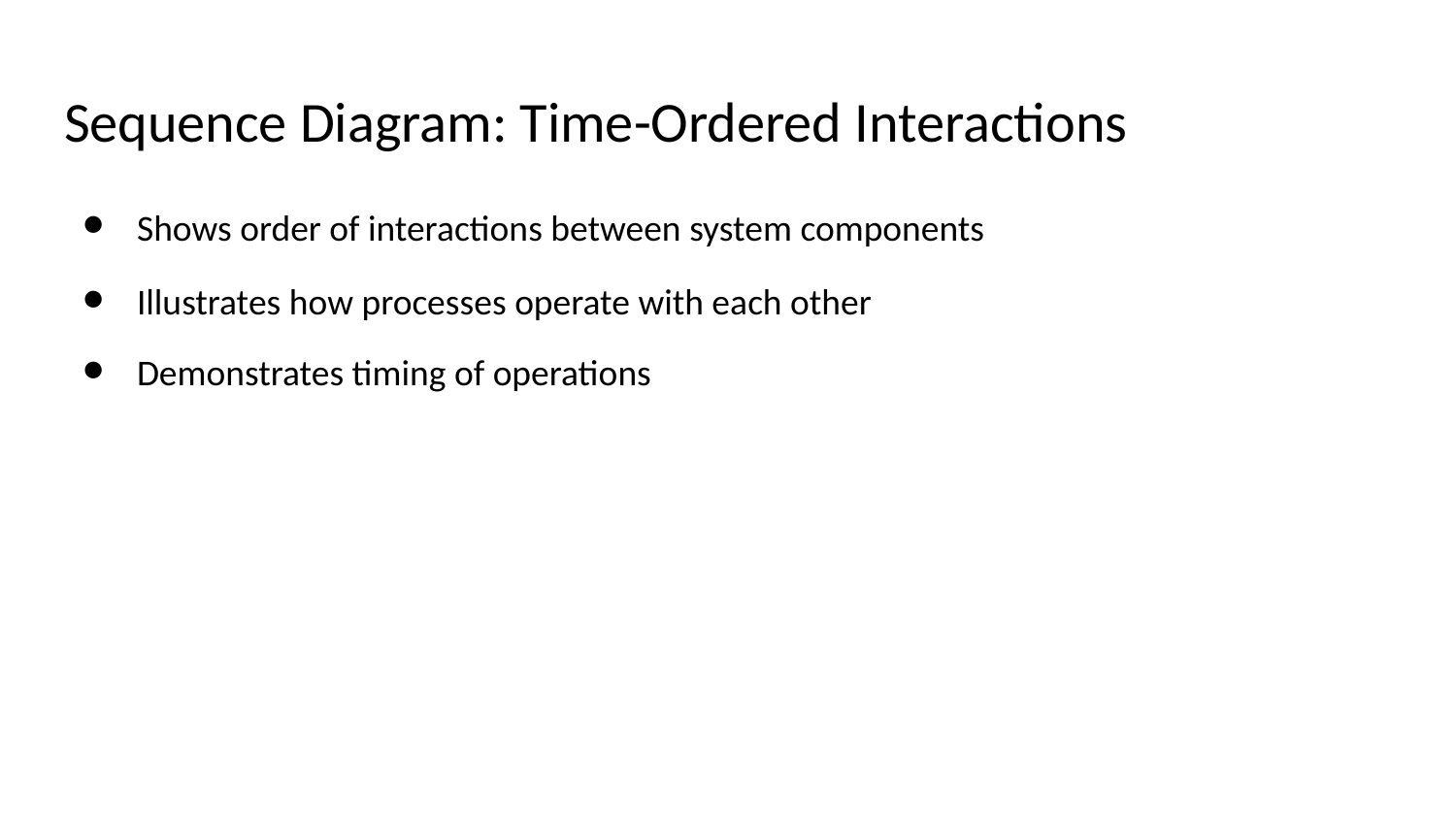

# Sequence Diagram: Time-Ordered Interactions
Shows order of interactions between system components
Illustrates how processes operate with each other
Demonstrates timing of operations